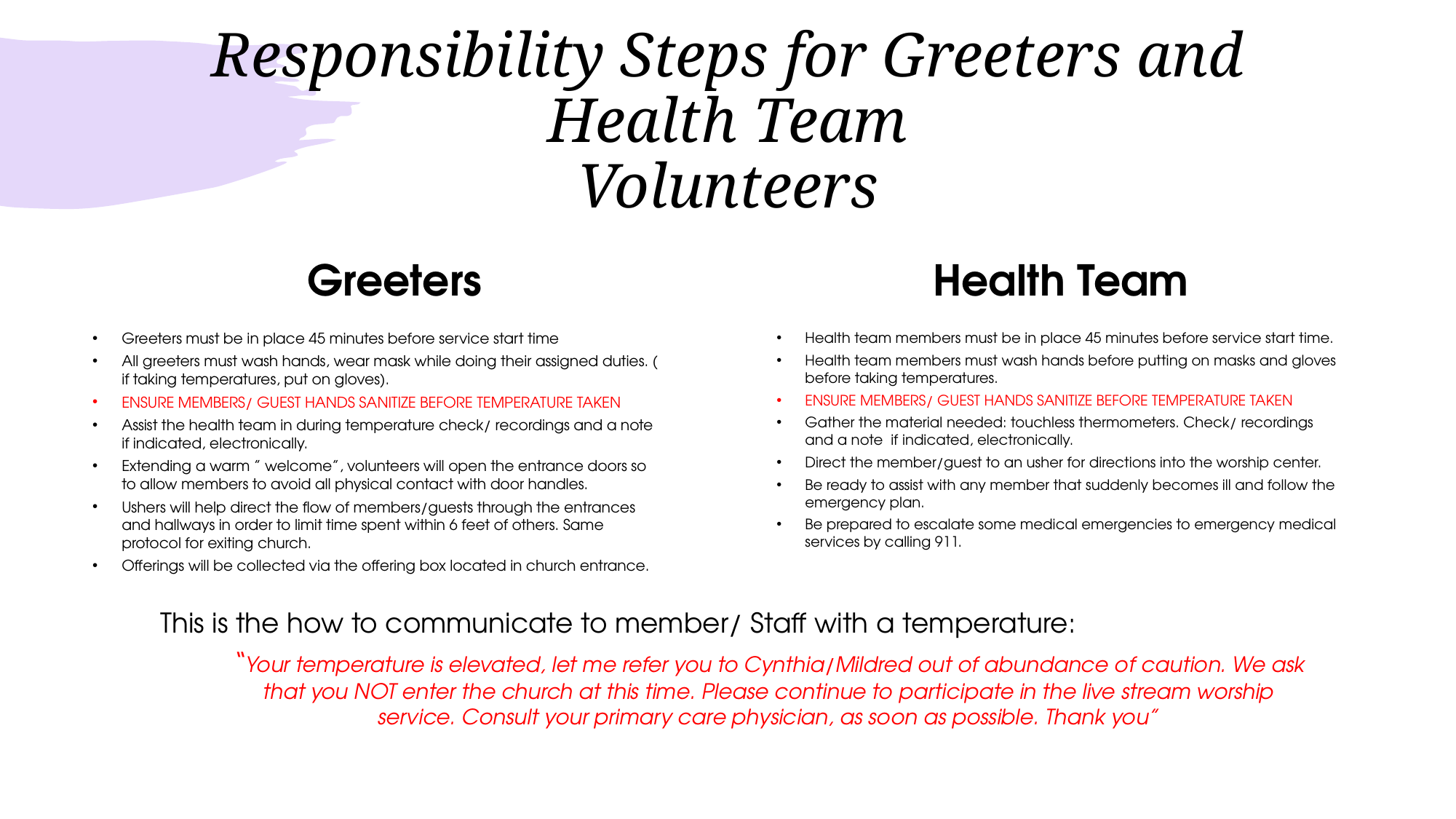

# Responsibility Steps for Greeters and Health Team Volunteers
Greeters
Health Team
Greeters must be in place 45 minutes before service start time
All greeters must wash hands, wear mask while doing their assigned duties. ( if taking temperatures, put on gloves).
ENSURE MEMBERS/ GUEST HANDS SANITIZE BEFORE TEMPERATURE TAKEN
Assist the health team in during temperature check/ recordings and a note if indicated, electronically.
Extending a warm ” welcome”, volunteers will open the entrance doors so to allow members to avoid all physical contact with door handles.
Ushers will help direct the flow of members/guests through the entrances and hallways in order to limit time spent within 6 feet of others. Same protocol for exiting church.
Offerings will be collected via the offering box located in church entrance.
Health team members must be in place 45 minutes before service start time.
Health team members must wash hands before putting on masks and gloves before taking temperatures.
ENSURE MEMBERS/ GUEST HANDS SANITIZE BEFORE TEMPERATURE TAKEN
Gather the material needed: touchless thermometers. Check/ recordings and a note  if indicated, electronically.
Direct the member/guest to an usher for directions into the worship center.
Be ready to assist with any member that suddenly becomes ill and follow the emergency plan.
Be prepared to escalate some medical emergencies to emergency medical services by calling 911.
This is the how to communicate to member/ Staff with a temperature:
“Your temperature is elevated, let me refer you to Cynthia/Mildred out of abundance of caution. We ask that you NOT enter the church at this time. Please continue to participate in the live stream worship service. Consult your primary care physician, as soon as possible. Thank you”